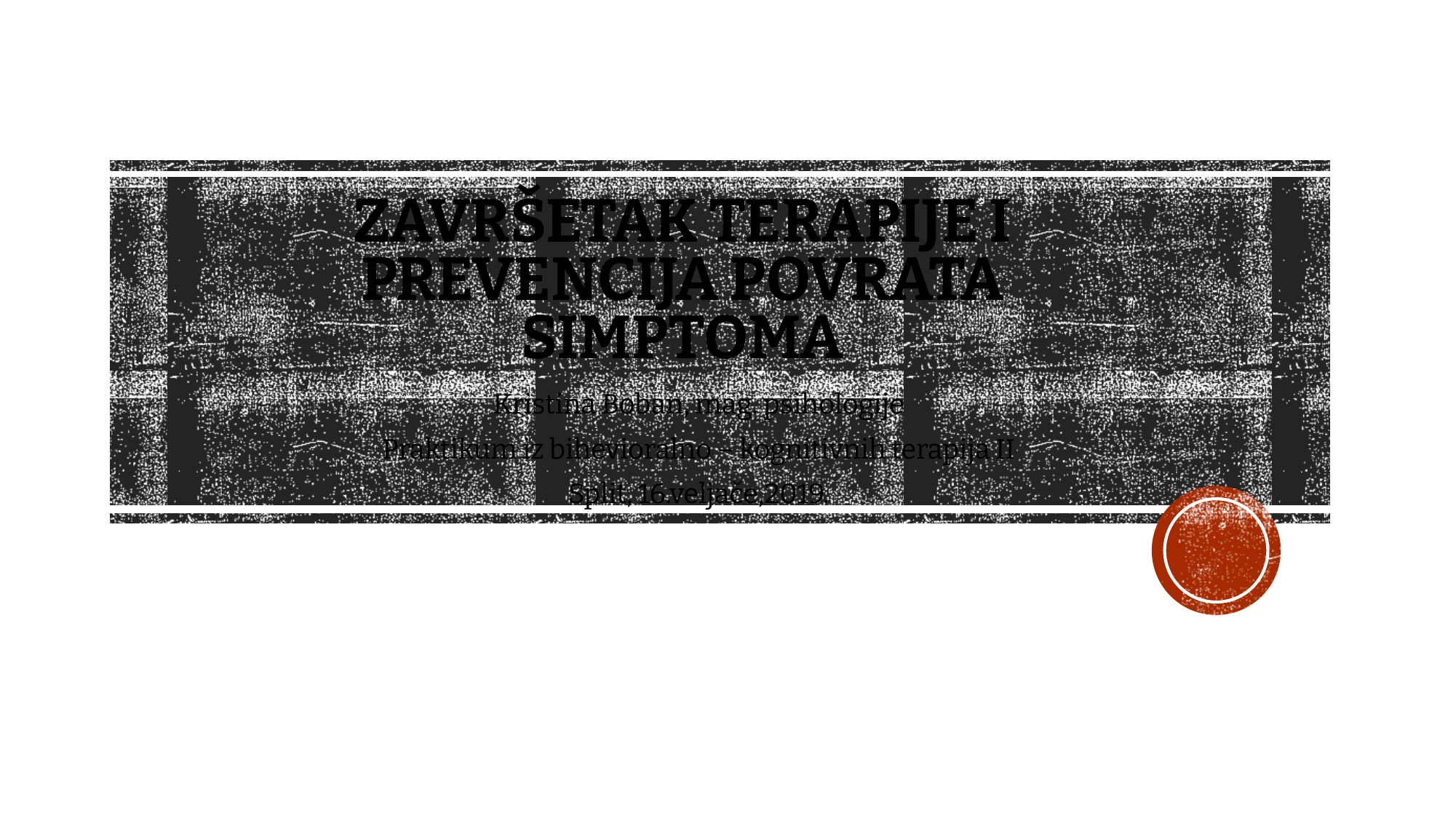

# ZAVRŠETAK TERAPIJE I PREVENCIJA POVRATA SIMPTOMA
Kristina Boban, mag. psihologije
Praktikum iz bihevioralno – kognitivnih terapija II
Split, 16.veljače,2019.